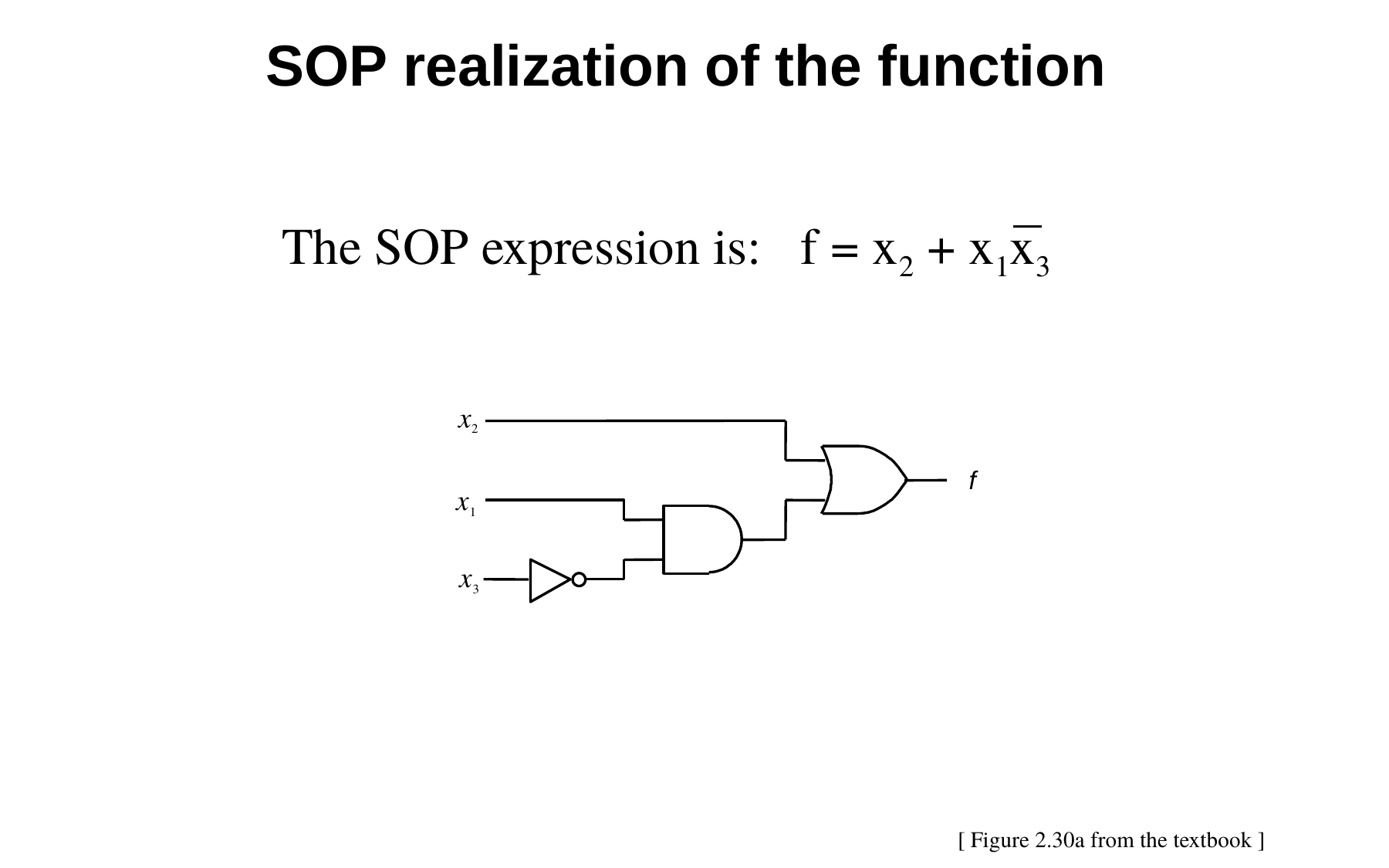

# SOP realization of the function
The SOP expression is:   f = x2 + x1x3
x2

f

x1

x3

[ Figure 2.30a from the textbook ]